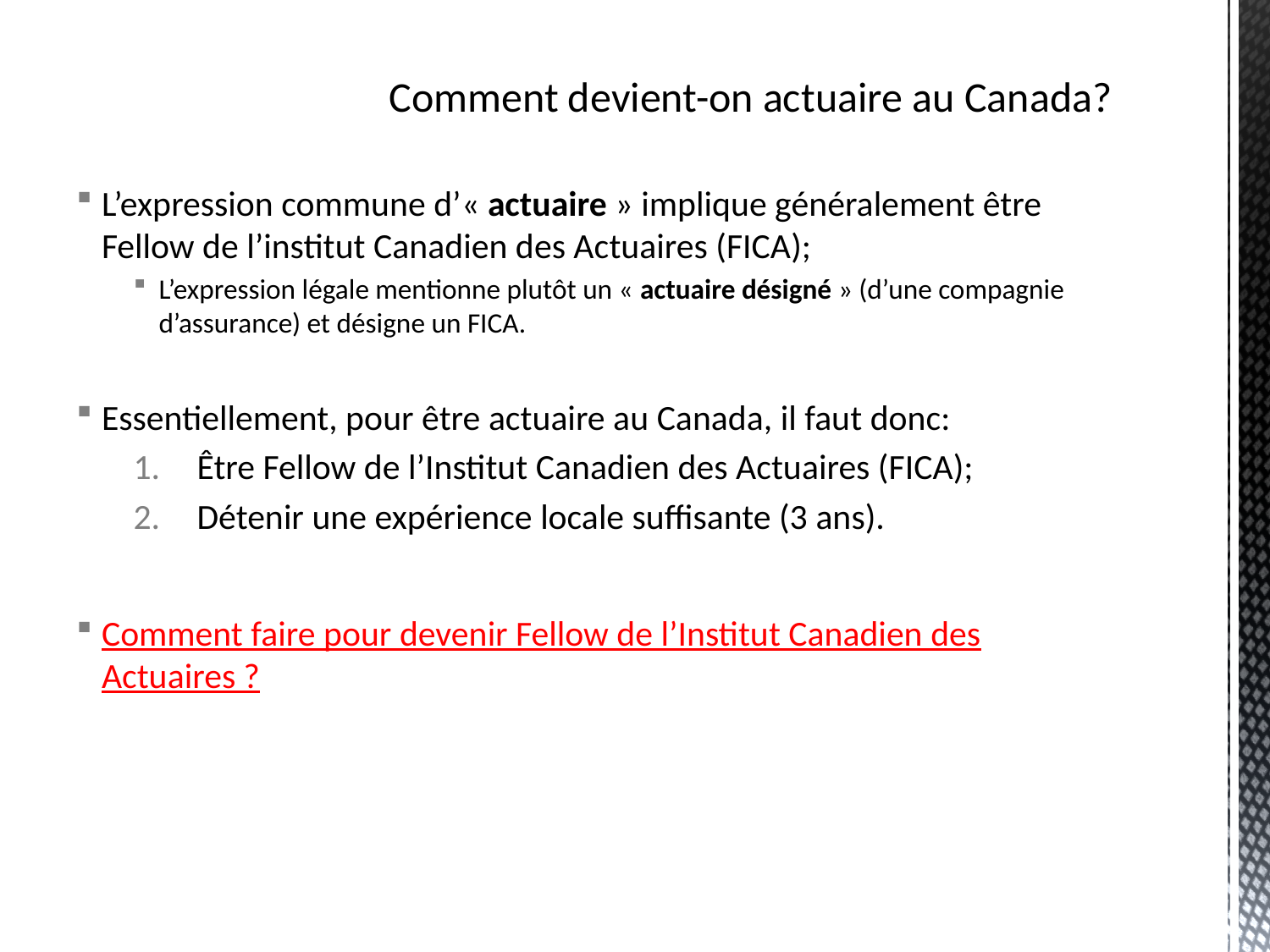

L’expression commune d’« actuaire » implique généralement être Fellow de l’institut Canadien des Actuaires (FICA);
L’expression légale mentionne plutôt un « actuaire désigné » (d’une compagnie d’assurance) et désigne un FICA.

Essentiellement, pour être actuaire au Canada, il faut donc:
Être Fellow de l’Institut Canadien des Actuaires (FICA);
Détenir une expérience locale suffisante (3 ans).

Comment faire pour devenir Fellow de l’Institut Canadien des Actuaires ?

# Comment devient-on actuaire au Canada?